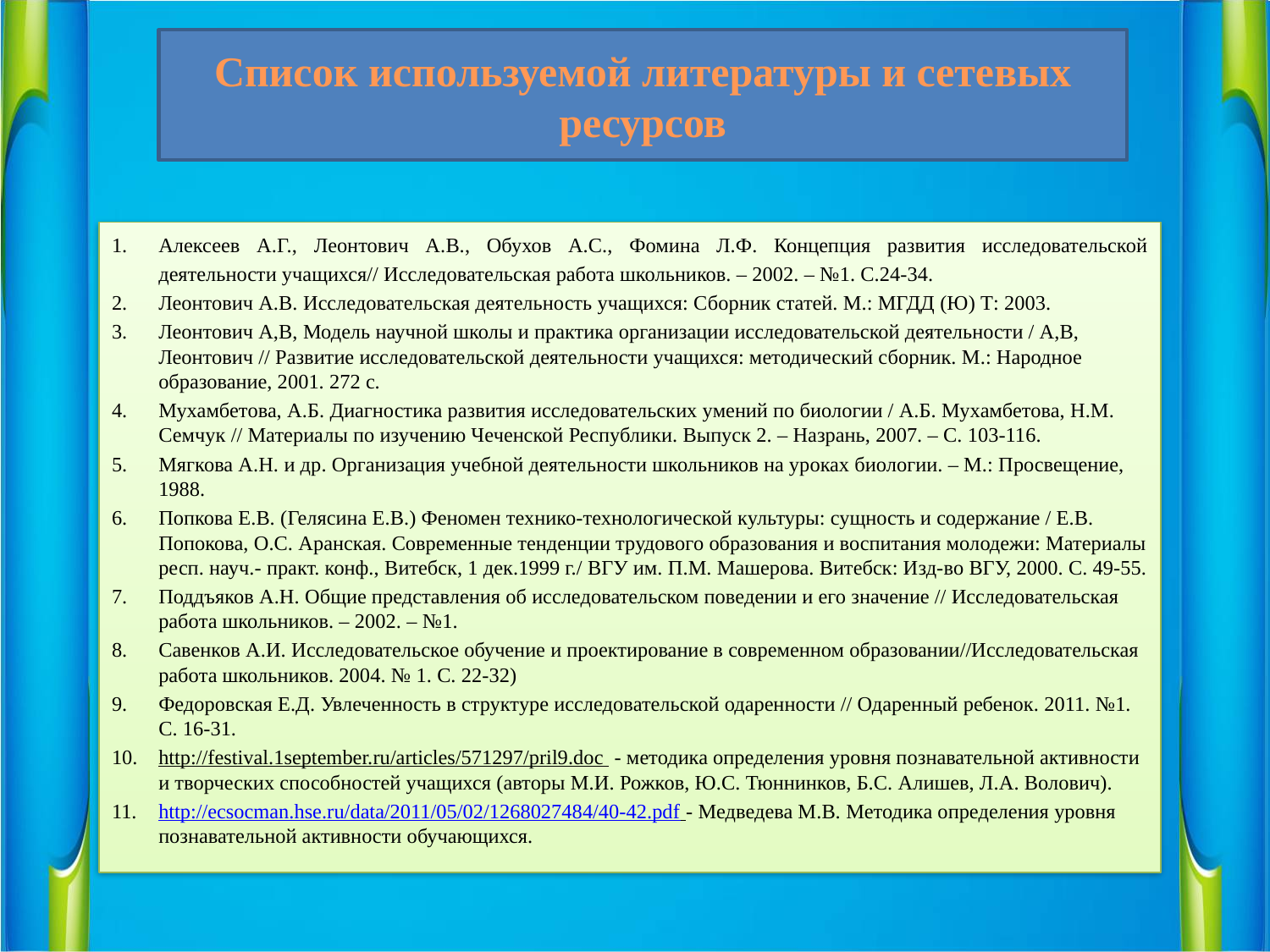

# Список используемой литературы и сетевых ресурсов
Алексеев А.Г., Леонтович А.В., Обухов А.С., Фомина Л.Ф. Концепция развития исследовательской деятельности учащихся// Исследовательская работа школьников. – 2002. – №1. С.24-34.
Леонтович А.В. Исследовательская деятельность учащихся: Сборник статей. М.: МГДД (Ю) Т: 2003.
Леонтович А,В, Модель научной школы и практика организации исследовательской деятельности / А,В, Леонтович // Развитие исследовательской деятельности учащихся: методический сборник. М.: Народное образование, 2001. 272 с.
Мухамбетова, А.Б. Диагностика развития исследовательских умений по биологии / А.Б. Мухамбетова, Н.М. Семчук // Материалы по изучению Чеченской Республики. Выпуск 2. – Назрань, 2007. – С. 103-116.
Мягкова А.Н. и др. Организация учебной деятельности школьников на уроках биологии. – М.: Просвещение, 1988.
Попкова Е.В. (Гелясина Е.В.) Феномен технико-технологической культуры: сущность и содержание / Е.В. Попокова, О.С. Аранская. Современные тенденции трудового образования и воспитания молодежи: Материалы респ. науч.- практ. конф., Витебск, 1 дек.1999 г./ ВГУ им. П.М. Машерова. Витебск: Изд-во ВГУ, 2000. С. 49-55.
Поддъяков А.Н. Общие представления об исследовательском поведении и его значение // Исследовательская работа школьников. – 2002. – №1.
Савенков А.И. Исследовательское обучение и проектирование в современном образовании//Исследовательская работа школьников. 2004. № 1. С. 22-32)
Федоровская Е.Д. Увлеченность в структуре исследовательской одаренности // Одаренный ребенок. 2011. №1. С. 16-31.
http://festival.1september.ru/articles/571297/pril9.doc  - методика определения уровня познавательной активности и творческих способностей учащихся (авторы М.И. Рожков, Ю.С. Тюннинков, Б.С. Алишев, Л.А. Волович).
http://ecsocman.hse.ru/data/2011/05/02/1268027484/40-42.pdf - Медведева М.В. Методика определения уровня познавательной активности обучающихся.